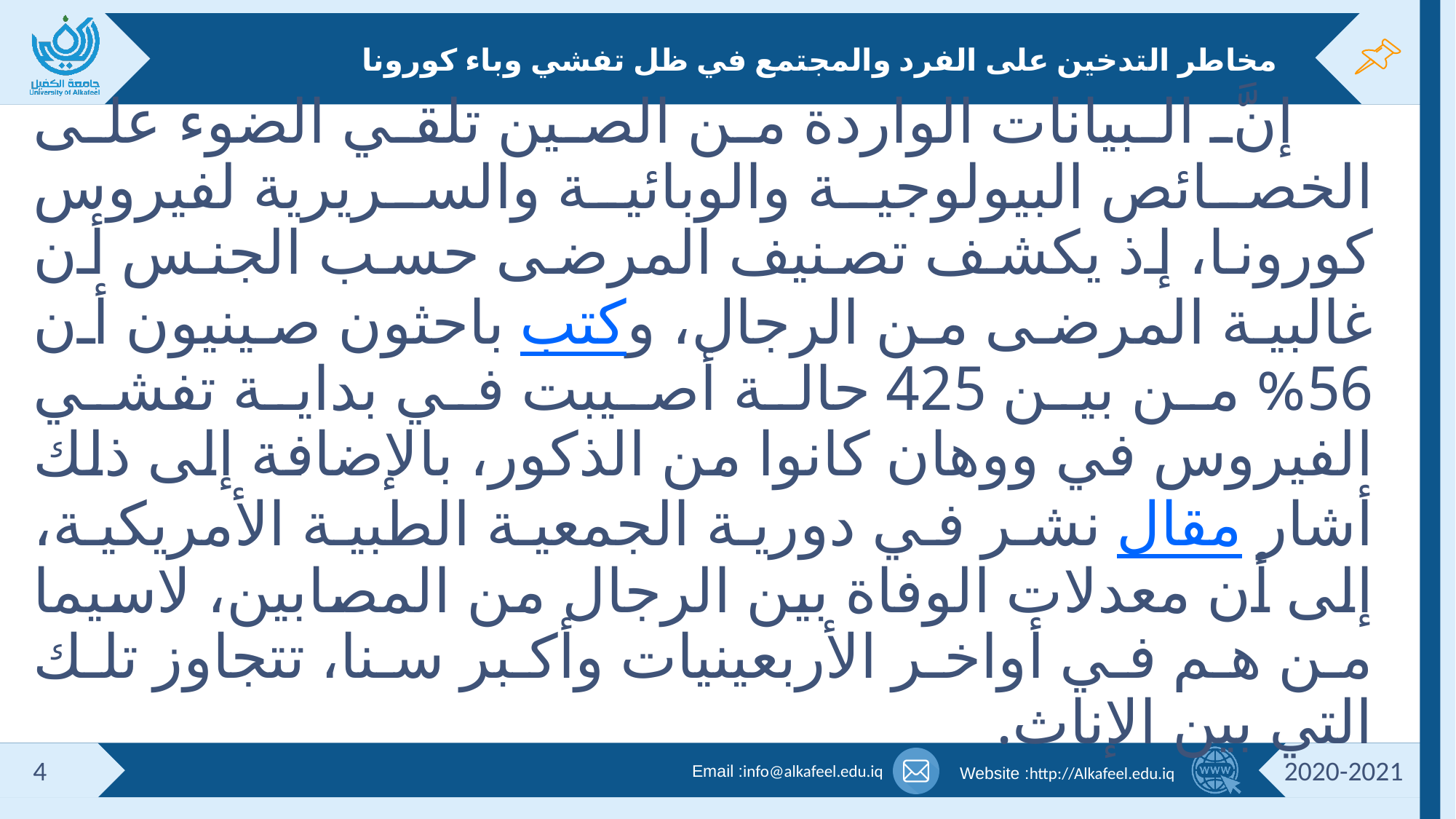

# مخاطر التدخين على الفرد والمجتمع في ظل تفشي وباء كورونا
     إنَّ البيانات الواردة من الصين تلقي الضوء على الخصائص البيولوجية والوبائية والسريرية لفيروس كورونا، إذ يكشف تصنيف المرضى حسب الجنس أن غالبية المرضى من الرجال، وكتب باحثون صينيون أن 56% من بين 425 حالة أصيبت في بداية تفشي الفيروس في ووهان كانوا من الذكور، بالإضافة إلى ذلك أشار مقال نشر في دورية الجمعية الطبية الأمريكية، إلى أن معدلات الوفاة بين الرجال من المصابين، لاسيما من هم في أواخر الأربعينيات وأكبر سنا، تتجاوز تلك التي بين الإناث.
4
2020-2021